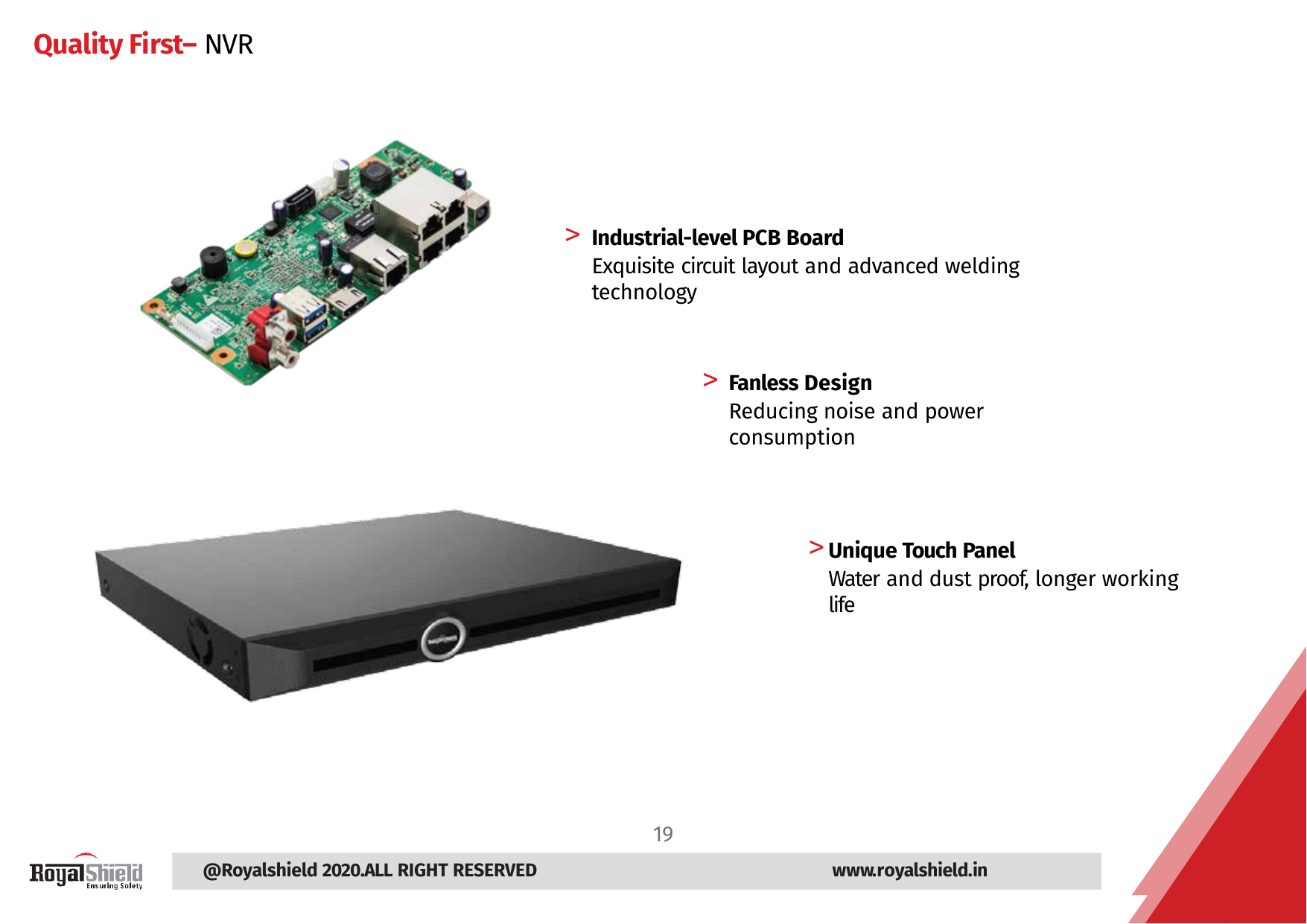

Quality First– NVR

Industrial-level PCB Board
Exquisite circuit layout and advanced welding technology
Fanless Design
Reducing noise and power consumption
Unique Touch Panel
Water and dust proof, longer working life
19

@Royalshield 2020.ALL RIGHT RESERVED
www.royalshield.in